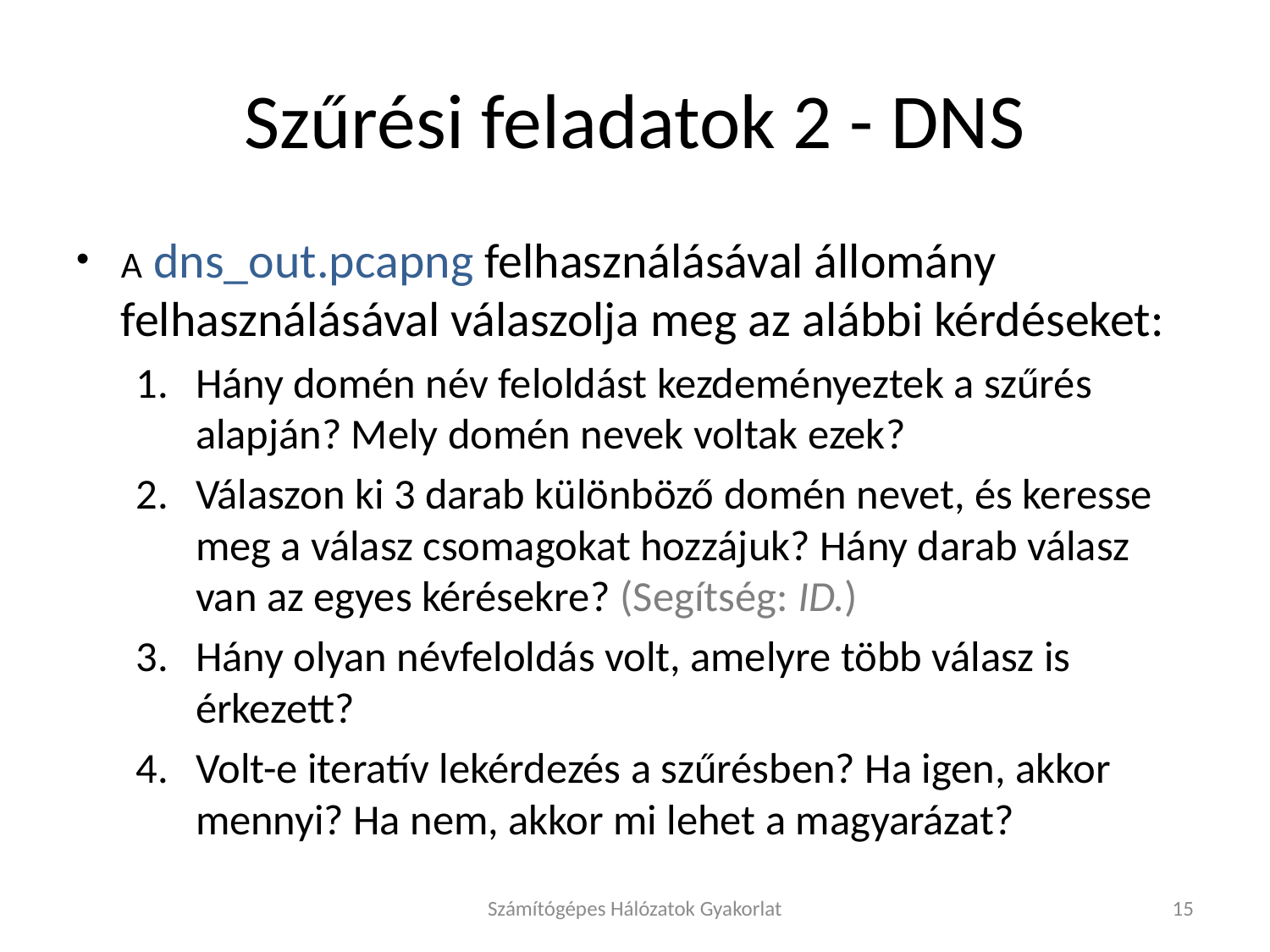

# Szűrési feladatok 2 - DNS
A dns_out.pcapng felhasználásával állomány felhasználásával válaszolja meg az alábbi kérdéseket:
Hány domén név feloldást kezdeményeztek a szűrés alapján? Mely domén nevek voltak ezek?
Válaszon ki 3 darab különböző domén nevet, és keresse meg a válasz csomagokat hozzájuk? Hány darab válasz van az egyes kérésekre? (Segítség: ID.)
Hány olyan névfeloldás volt, amelyre több válasz is érkezett?
Volt-e iteratív lekérdezés a szűrésben? Ha igen, akkor mennyi? Ha nem, akkor mi lehet a magyarázat?
Számítógépes Hálózatok Gyakorlat
15